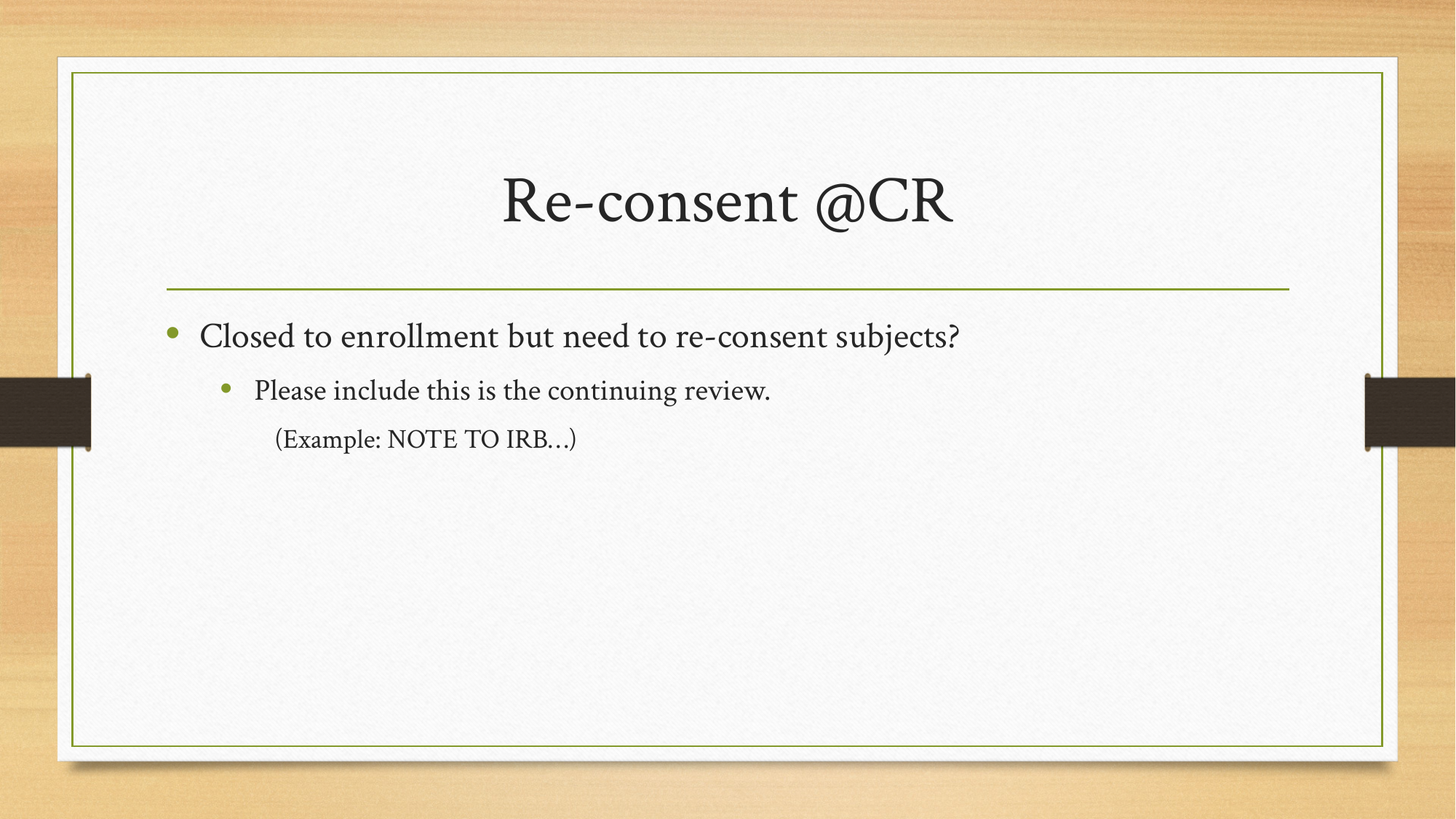

# Re-consent @CR
Closed to enrollment but need to re-consent subjects?
Please include this is the continuing review.
(Example: NOTE TO IRB…)